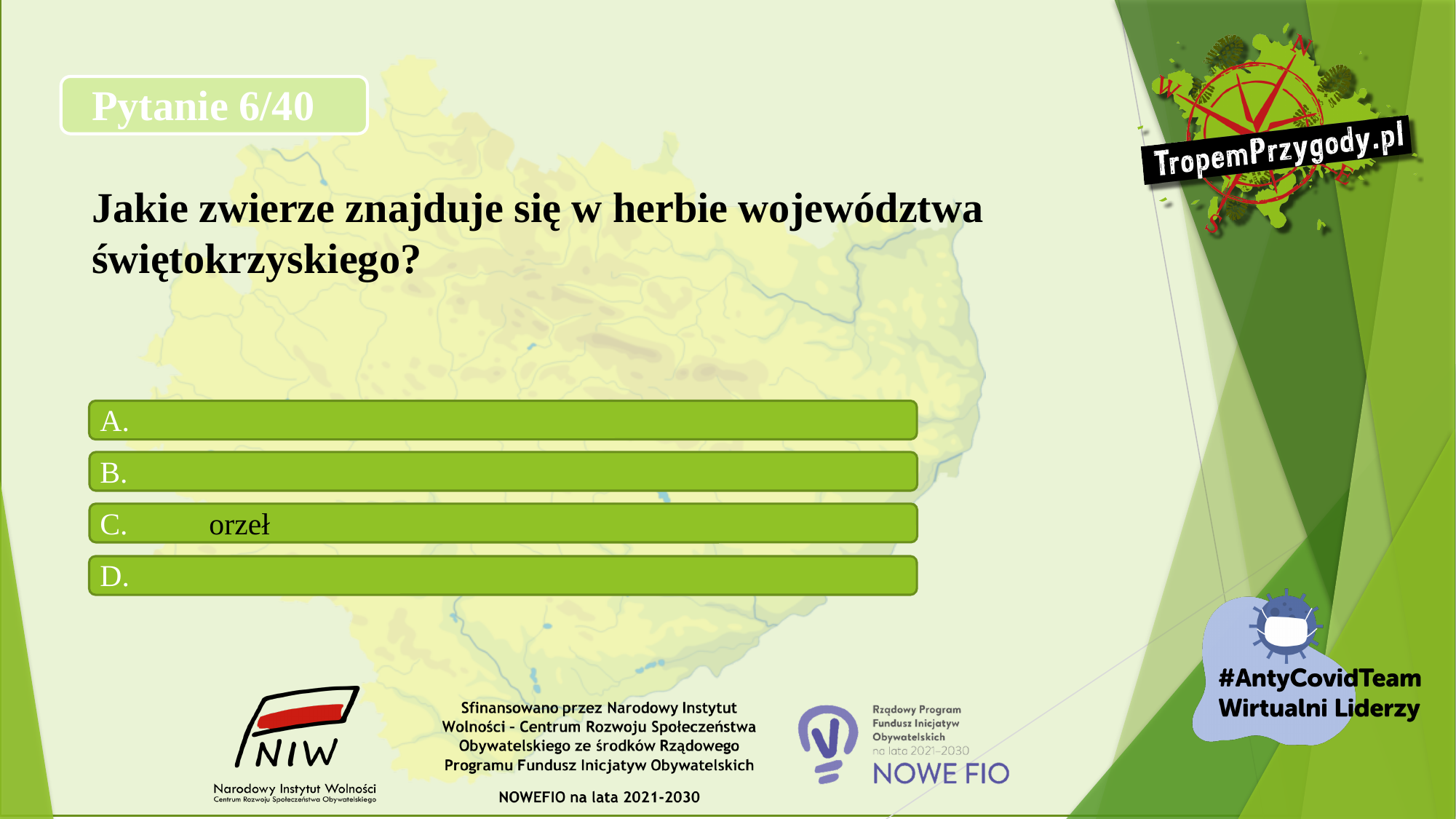

# Pytanie 6/40 Jakie zwierze znajduje się w herbie województwa świętokrzyskiego?
A.
B.
C.	orzeł
D.